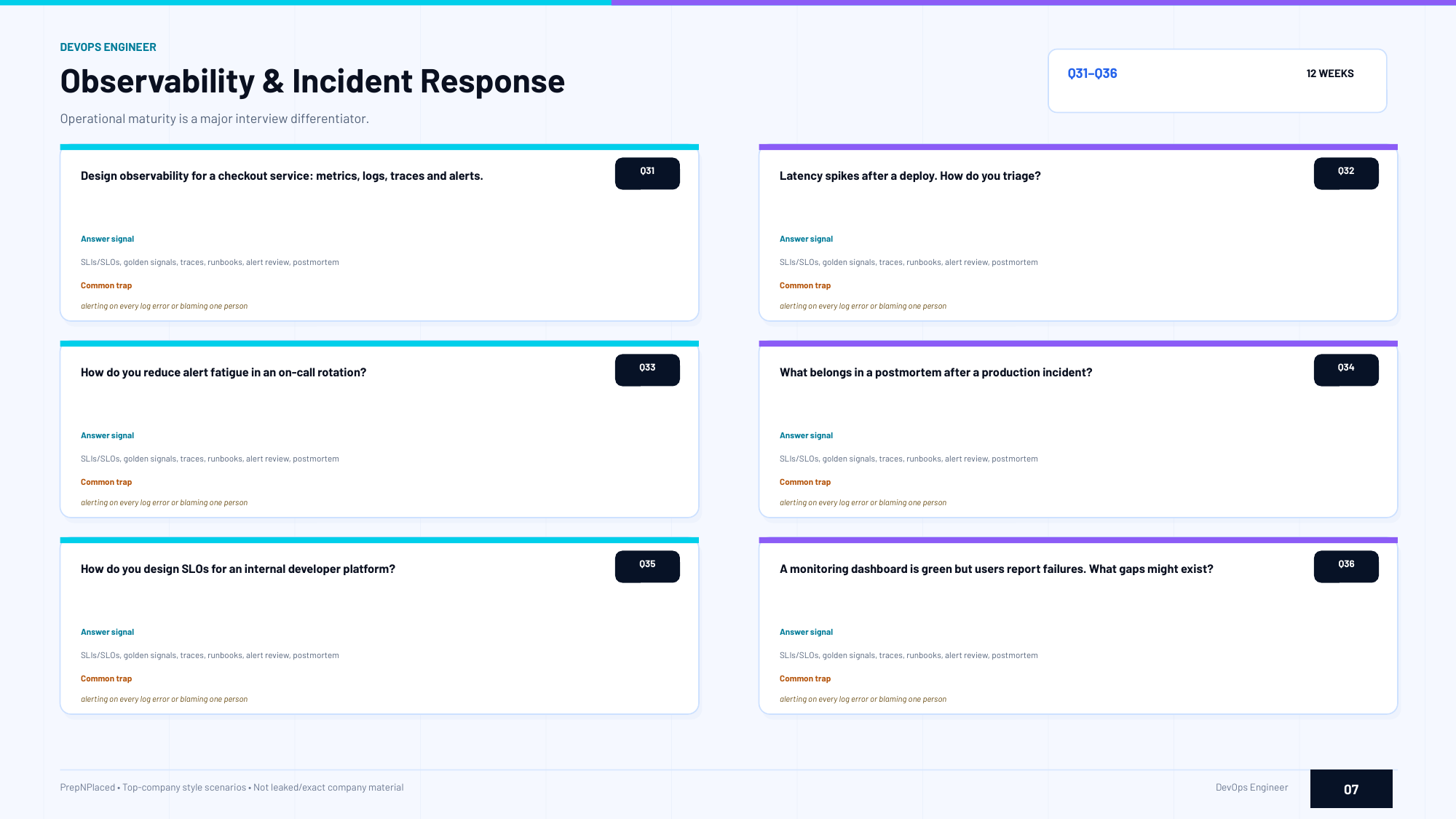

DEVOPS ENGINEER

Observability & Incident Response
Q31–Q36
12 WEEKS
Operational maturity is a major interview differentiator.

Q31
Q32
Design observability for a checkout service: metrics, logs, traces and alerts.
Latency spikes after a deploy. How do you triage?
Answer signal
Answer signal
SLIs/SLOs, golden signals, traces, runbooks, alert review, postmortem
SLIs/SLOs, golden signals, traces, runbooks, alert review, postmortem
Common trap
Common trap
alerting on every log error or blaming one person
alerting on every log error or blaming one person

Q33
Q34
How do you reduce alert fatigue in an on-call rotation?
What belongs in a postmortem after a production incident?
Answer signal
Answer signal
SLIs/SLOs, golden signals, traces, runbooks, alert review, postmortem
SLIs/SLOs, golden signals, traces, runbooks, alert review, postmortem
Common trap
Common trap
alerting on every log error or blaming one person
alerting on every log error or blaming one person

Q35
Q36
How do you design SLOs for an internal developer platform?
A monitoring dashboard is green but users report failures. What gaps might exist?
Answer signal
Answer signal
SLIs/SLOs, golden signals, traces, runbooks, alert review, postmortem
SLIs/SLOs, golden signals, traces, runbooks, alert review, postmortem
Common trap
Common trap
alerting on every log error or blaming one person
alerting on every log error or blaming one person

07
PrepNPlaced • Top-company style scenarios • Not leaked/exact company material
DevOps Engineer